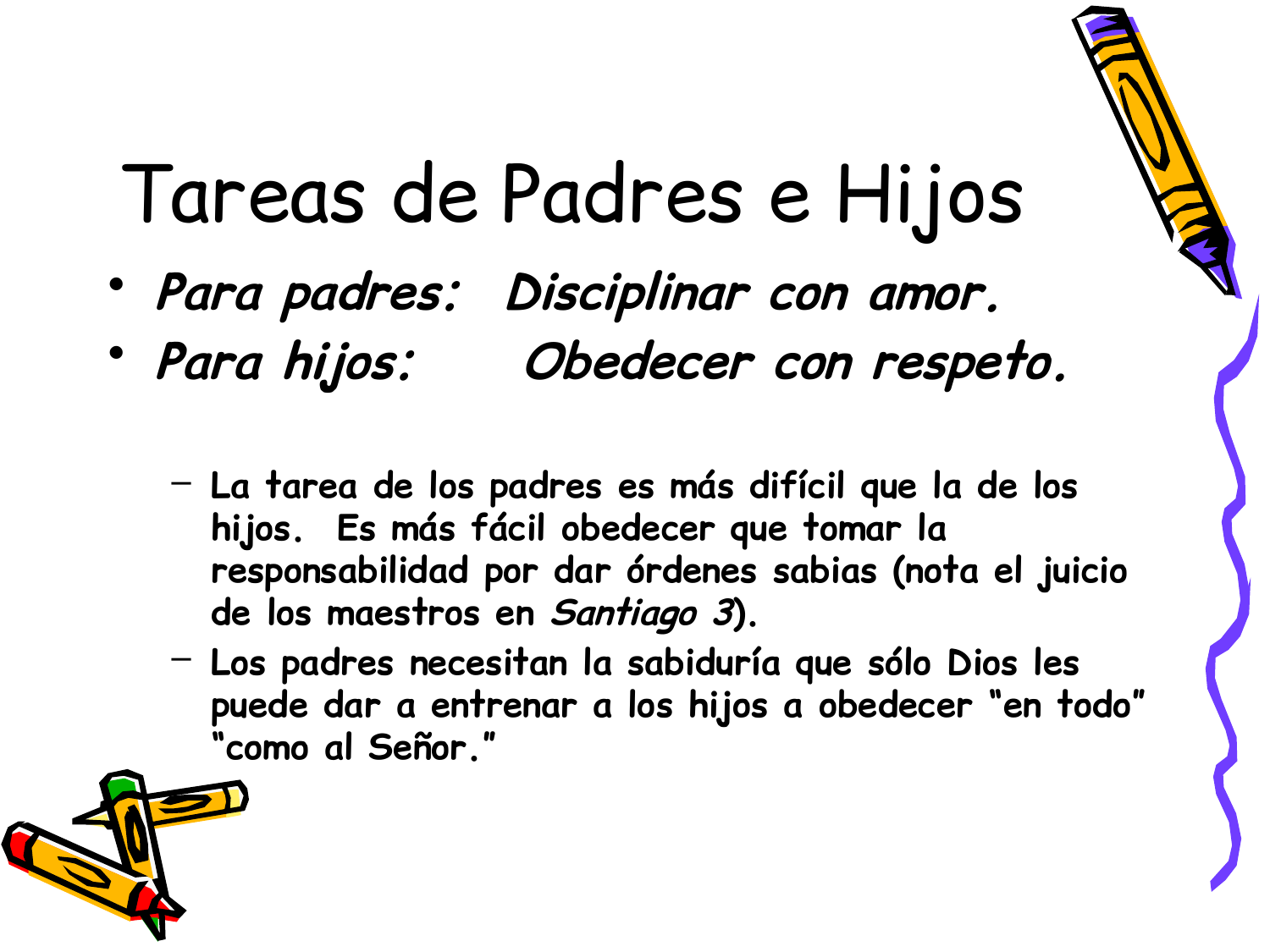

# Tareas de Padres e Hijos
Para padres:  Disciplinar con amor.
Para hijos:     Obedecer con respeto.

La tarea de los padres es más difícil que la de los hijos.  Es más fácil obedecer que tomar la responsabilidad por dar órdenes sabias (nota el juicio de los maestros en Santiago 3).
Los padres necesitan la sabiduría que sólo Dios les puede dar a entrenar a los hijos a obedecer “en todo” “como al Señor.”